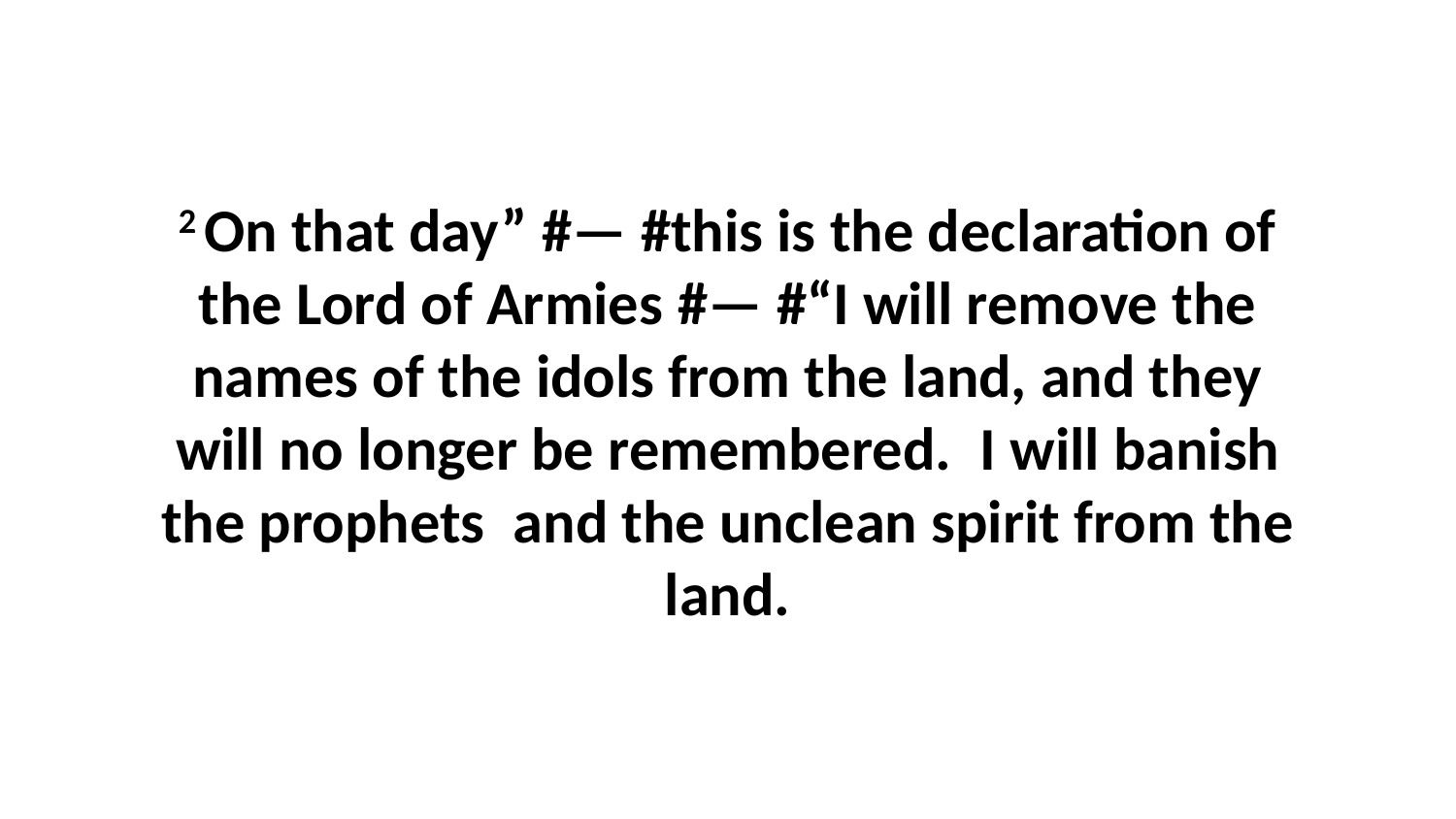

2 On that day” #— #this is the declaration of the Lord of Armies #— #“I will remove the names of the idols from the land, and they will no longer be remembered.  I will banish the prophets  and the unclean spirit from the land.